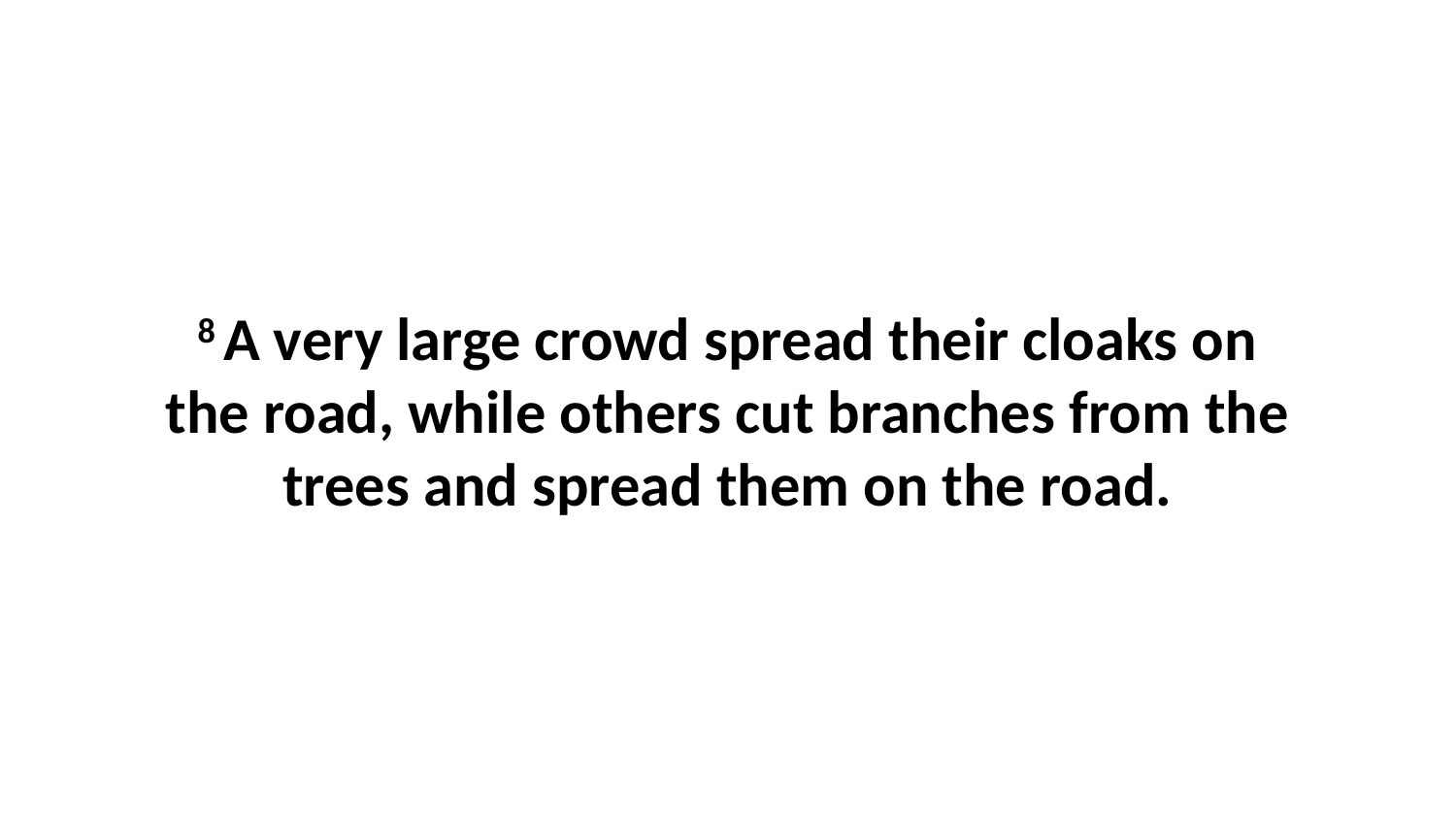

8 A very large crowd spread their cloaks on the road, while others cut branches from the trees and spread them on the road.